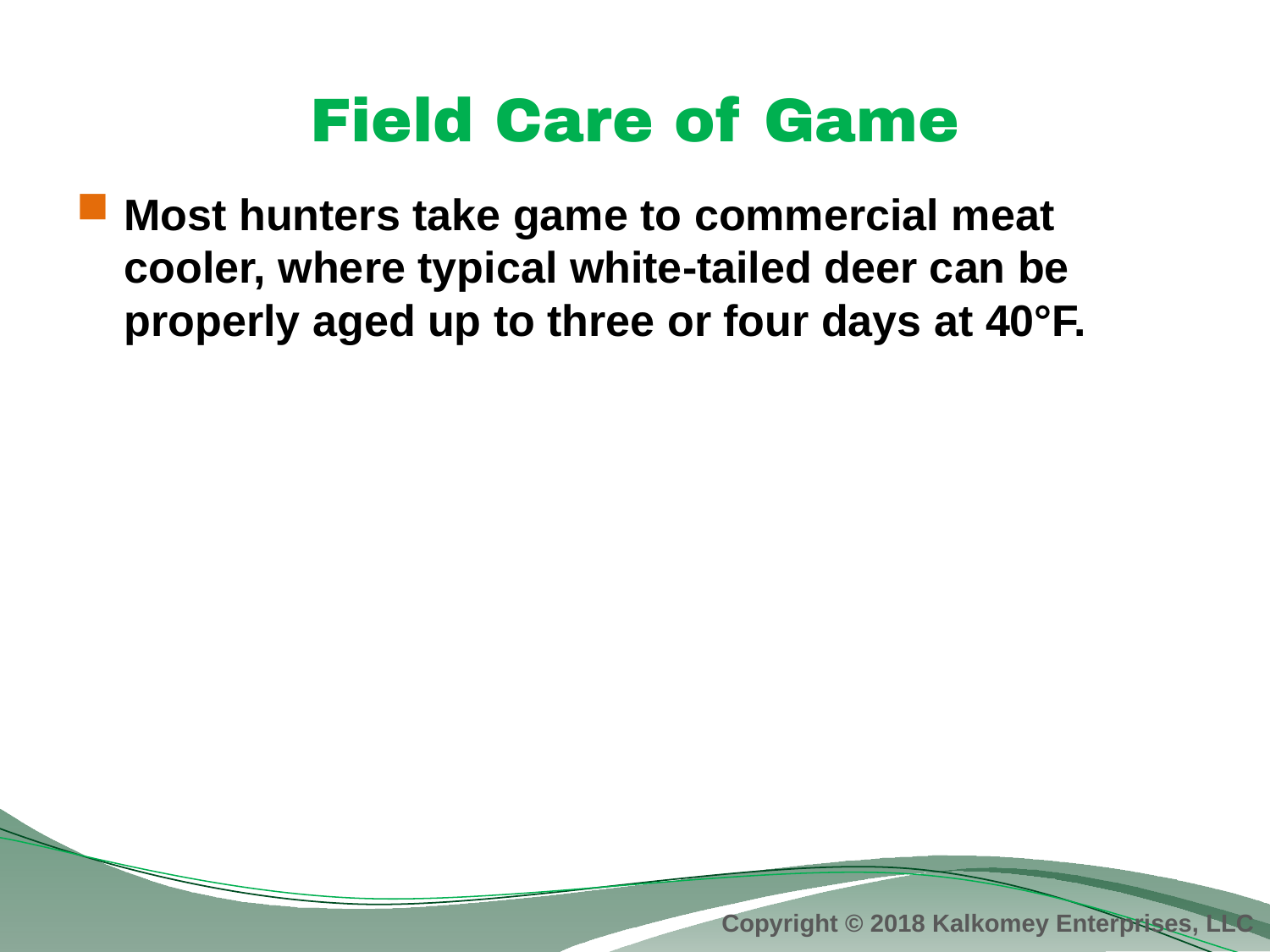

# Field Care of Game
Most hunters take game to commercial meat cooler, where typical white-tailed deer can be properly aged up to three or four days at 40°F.